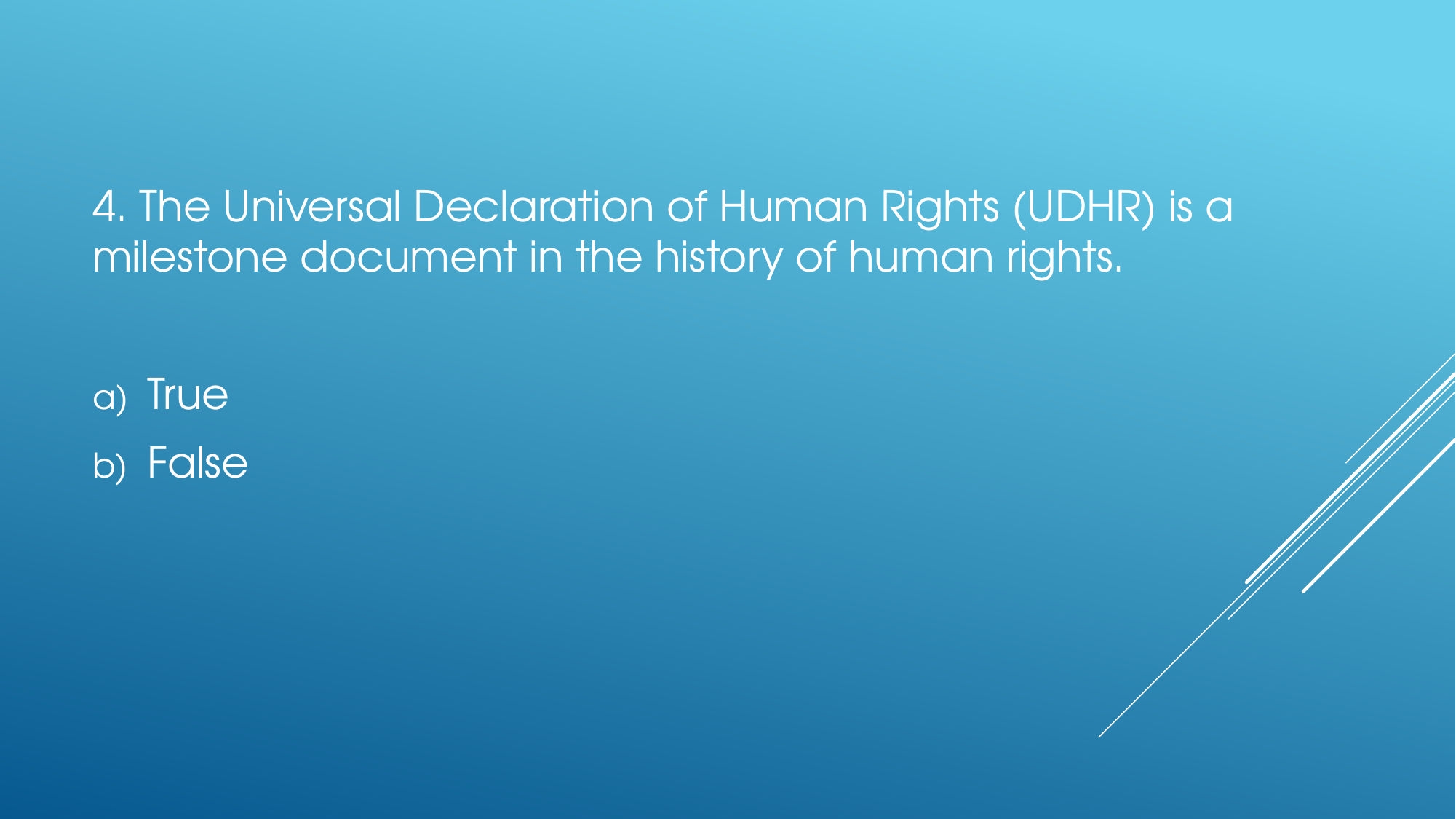

4. The Universal Declaration of Human Rights (UDHR) is a milestone document in the history of human rights.

True
False